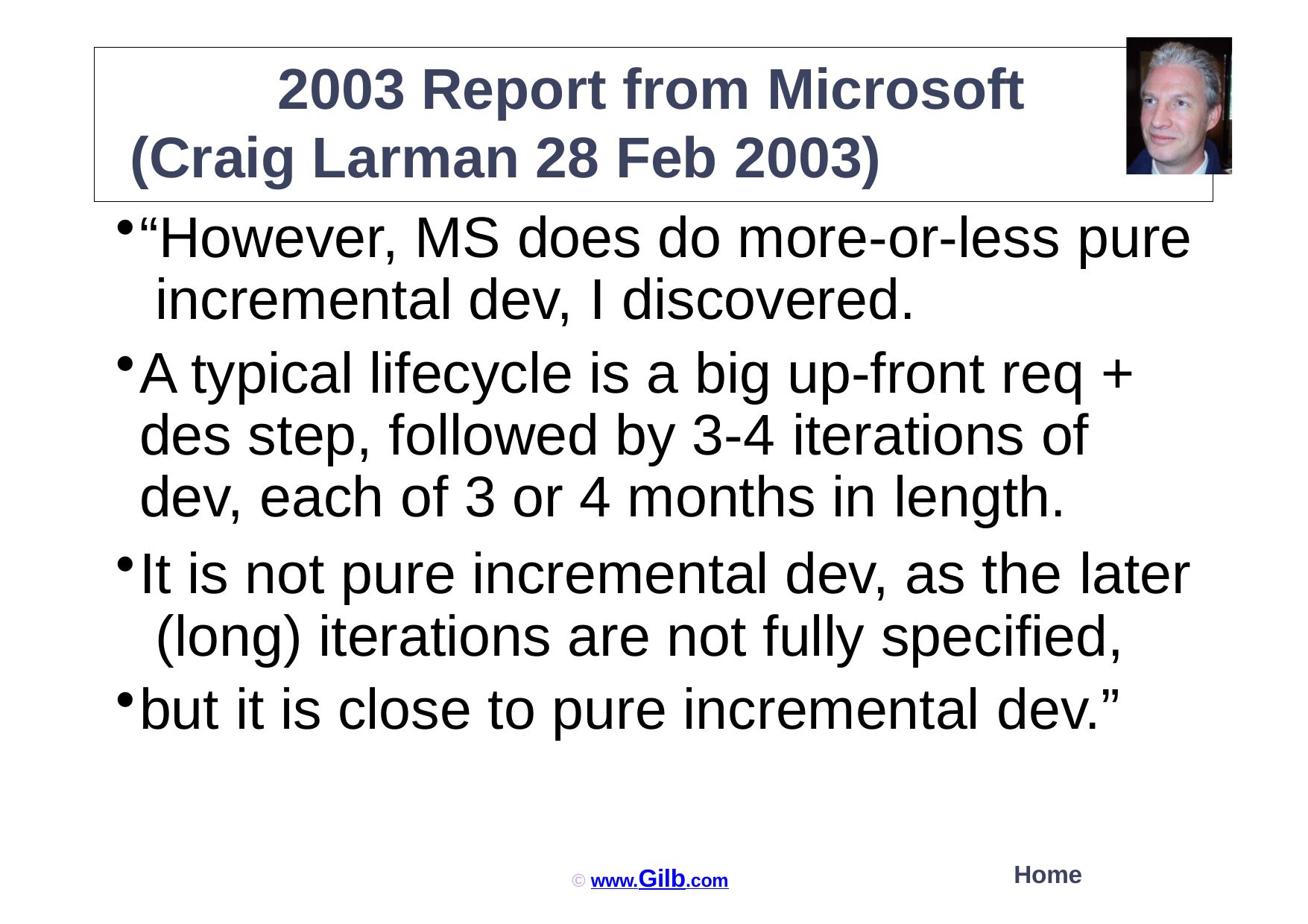

2003 Report from Microsoft  (Craig Larman 28 Feb 2003)
“However, MS does do more-or-less pure  incremental dev, I discovered.
A typical lifecycle is a big up-front req +  des step, followed by 3-4 iterations of  dev, each of 3 or 4 months in length.
It is not pure incremental dev, as the later  (long) iterations are not fully specified,
but it is close to pure incremental dev.”
21
Home
© www.Gilb.com